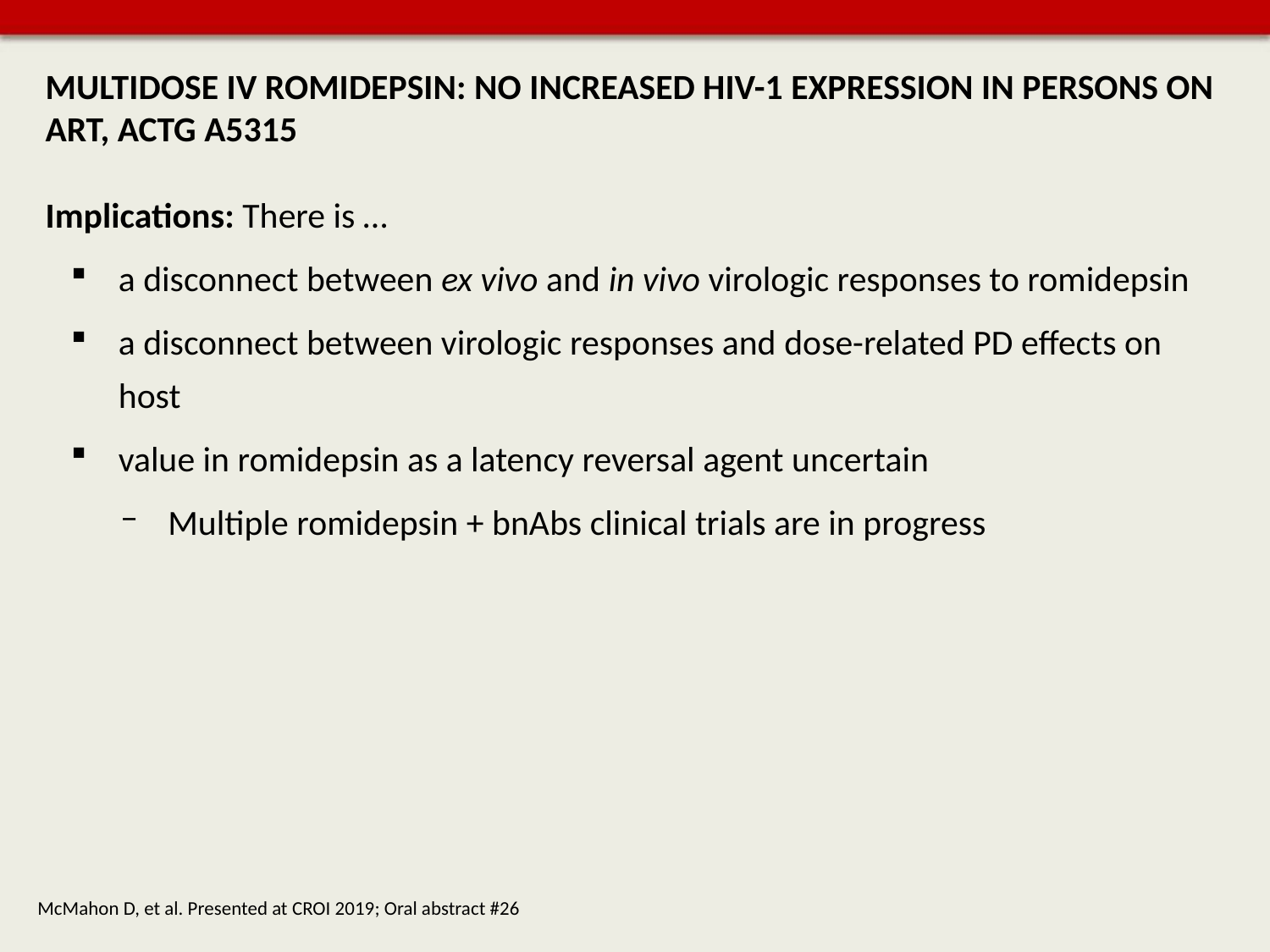

# MULTIDOSE IV ROMIDEPSIN: NO INCREASED HIV-1 EXPRESSION IN PERSONS ON ART, ACTG A5315
Implications: There is …
a disconnect between ex vivo and in vivo virologic responses to romidepsin
a disconnect between virologic responses and dose-related PD effects on host
value in romidepsin as a latency reversal agent uncertain
Multiple romidepsin + bnAbs clinical trials are in progress
McMahon D, et al. Presented at CROI 2019; Oral abstract #26